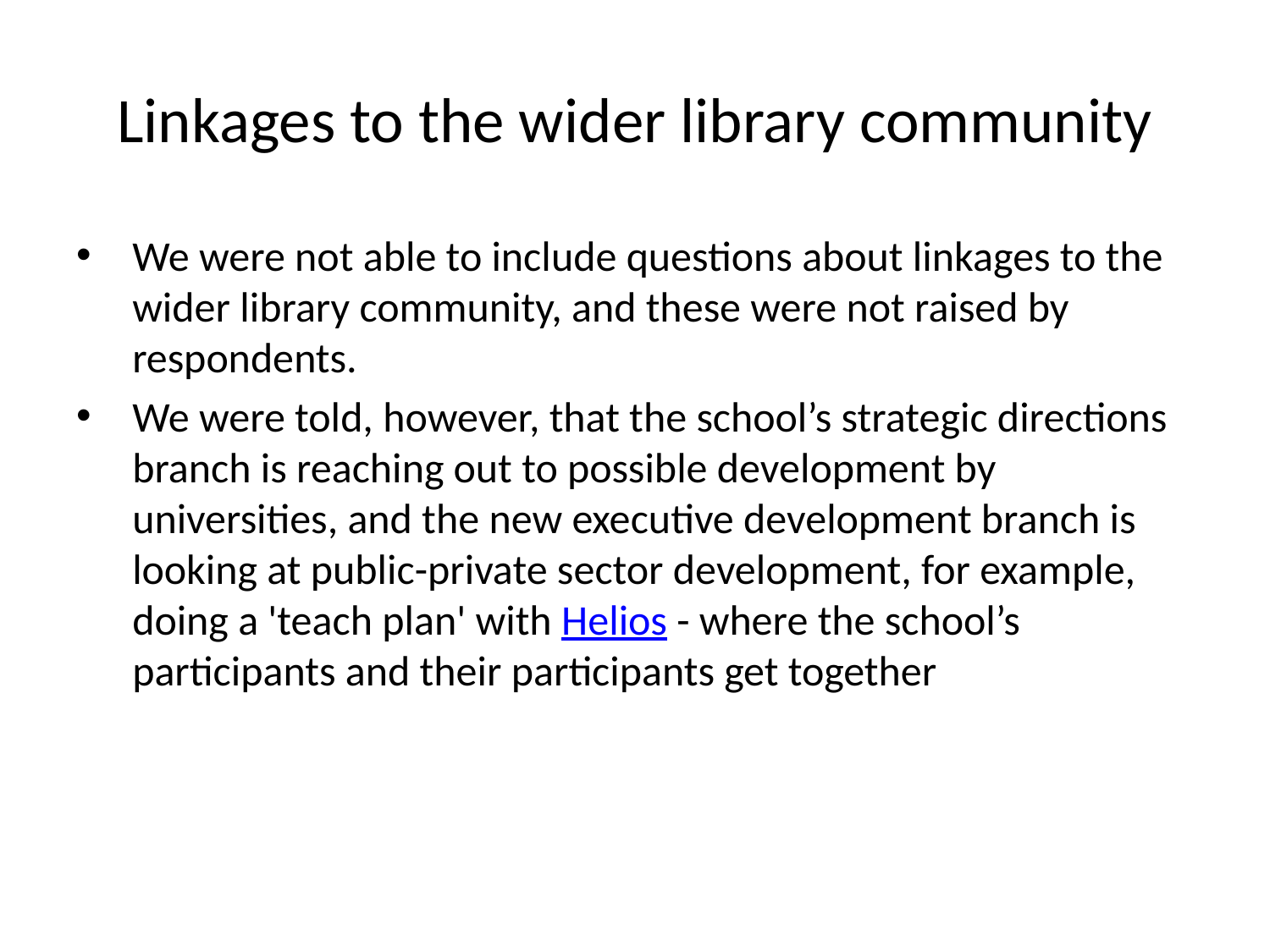

# Linkages to the wider library community
We were not able to include questions about linkages to the wider library community, and these were not raised by respondents.
We were told, however, that the school’s strategic directions branch is reaching out to possible development by universities, and the new executive development branch is looking at public-private sector development, for example, doing a 'teach plan' with Helios - where the school’s participants and their participants get together